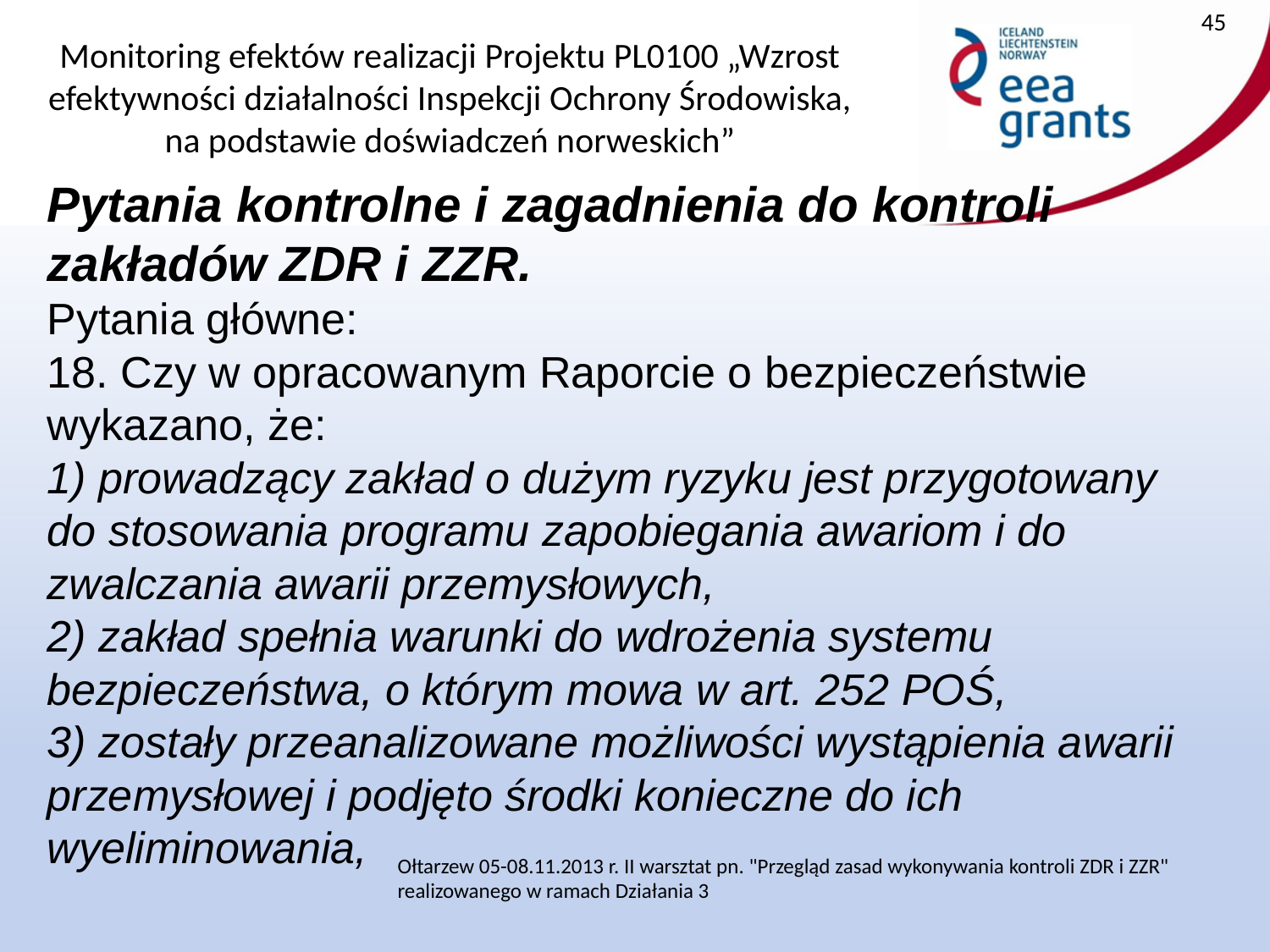

45
Pytania kontrolne i zagadnienia do kontroli zakładów ZDR i ZZR.
Pytania główne:
18. Czy w opracowanym Raporcie o bezpieczeństwie wykazano, że:
1) prowadzący zakład o dużym ryzyku jest przygotowany do stosowania programu zapobiegania awariom i do zwalczania awarii przemysłowych,
2) zakład spełnia warunki do wdrożenia systemu bezpieczeństwa, o którym mowa w art. 252 POŚ,
3) zostały przeanalizowane możliwości wystąpienia awarii przemysłowej i podjęto środki konieczne do ich wyeliminowania,
Ołtarzew 05-08.11.2013 r. II warsztat pn. "Przegląd zasad wykonywania kontroli ZDR i ZZR" realizowanego w ramach Działania 3